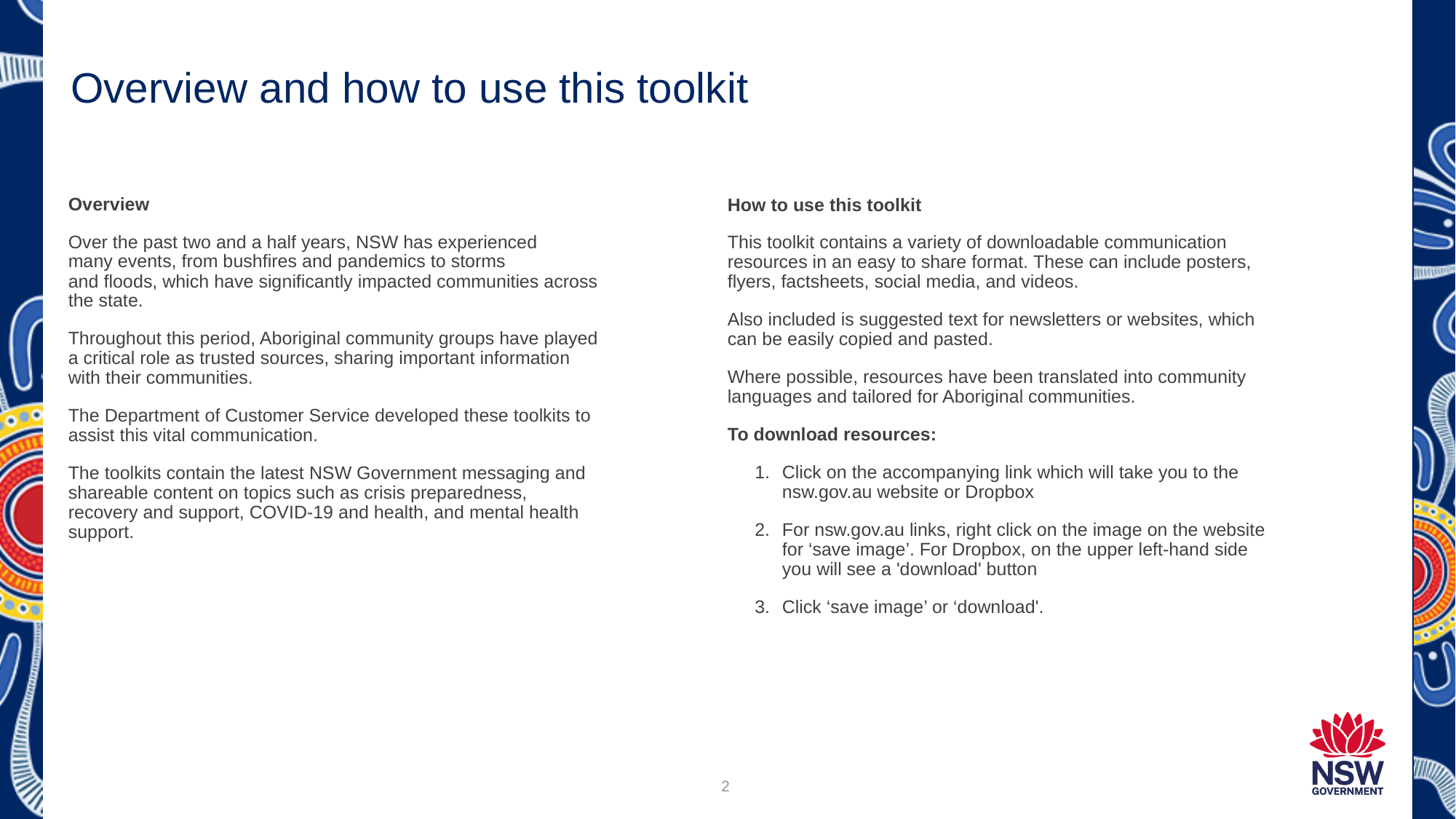

# Overview and how to use this toolkit
Overview
Over the past two and a half years, NSW has experienced many events, from bushfires and pandemics to storms and floods, which have significantly impacted communities across the state.
Throughout this period, Aboriginal community groups have played a critical role as trusted sources, sharing important information with their communities.
The Department of Customer Service developed these toolkits to assist this vital communication.
The toolkits contain the latest NSW Government messaging and shareable content on topics such as crisis preparedness, recovery and support, COVID-19 and health, and mental health support.
How to use this toolkit
This toolkit contains a variety of downloadable communication resources in an easy to share format. These can include posters, flyers, factsheets, social media, and videos.
Also included is suggested text for newsletters or websites, which can be easily copied and pasted.
Where possible, resources have been translated into community languages and tailored for Aboriginal communities.
To download resources:
Click on the accompanying link which will take you to the nsw.gov.au website or Dropbox
For nsw.gov.au links, right click on the image on the website for ‘save image’. For Dropbox, on the upper left-hand side you will see a 'download' button
Click ‘save image’ or ‘download'.

2